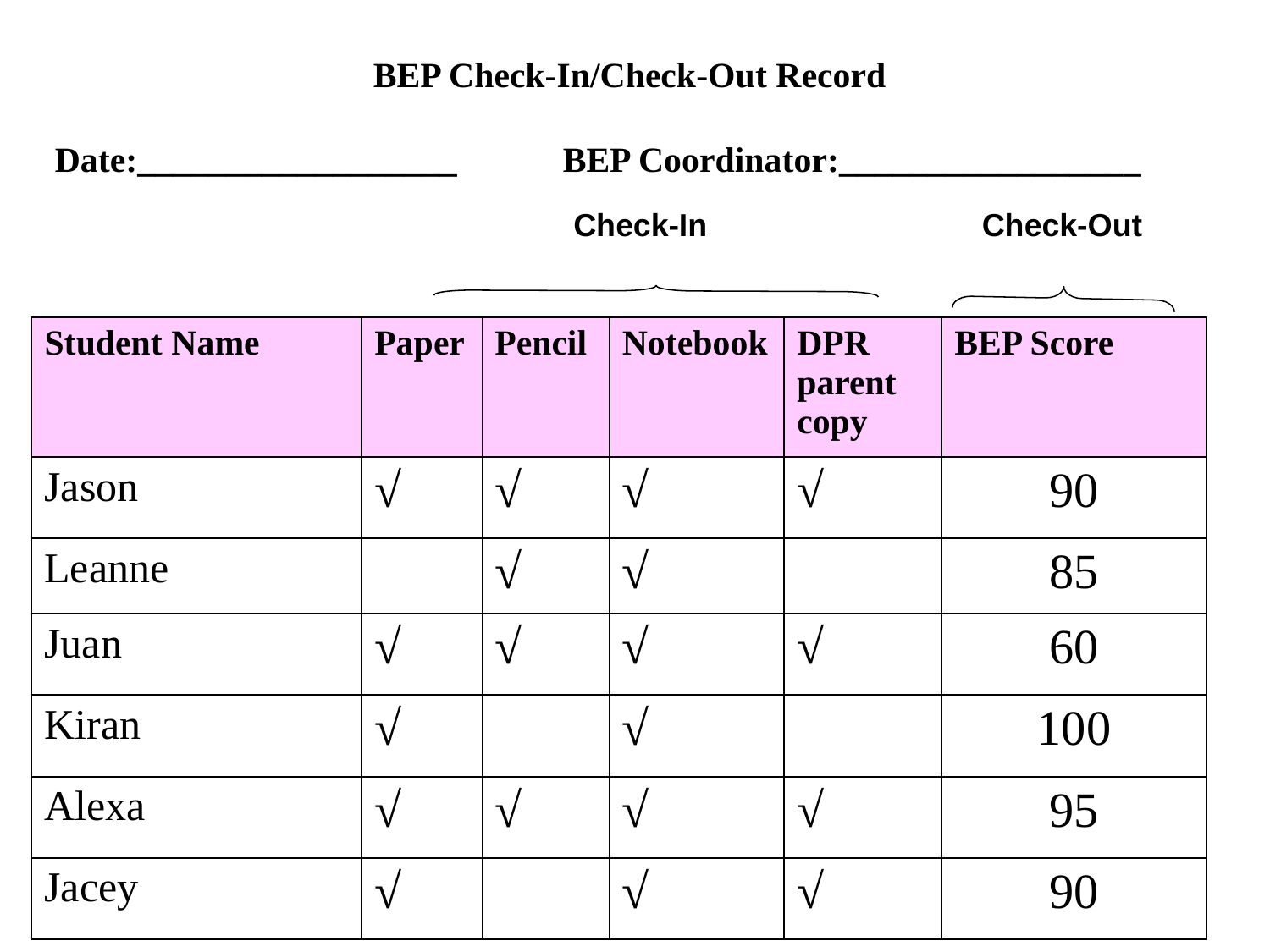

BEP Check-In/Check-Out Record

Date:__________________	BEP Coordinator:_________________

			                          Check-In                               Check-Out

| Student Name | Paper | Pencil | Notebook | DPR parent copy | BEP Score |
| --- | --- | --- | --- | --- | --- |
| Jason | √ | √ | √ | √ | 90 |
| Leanne |  | √ | √ |  | 85 |
| Juan | √ | √ | √ | √ | 60 |
| Kiran | √ |  | √ |  | 100 |
| Alexa | √ | √ | √ | √ | 95 |
| Jacey | √ |  | √ | √ | 90 |